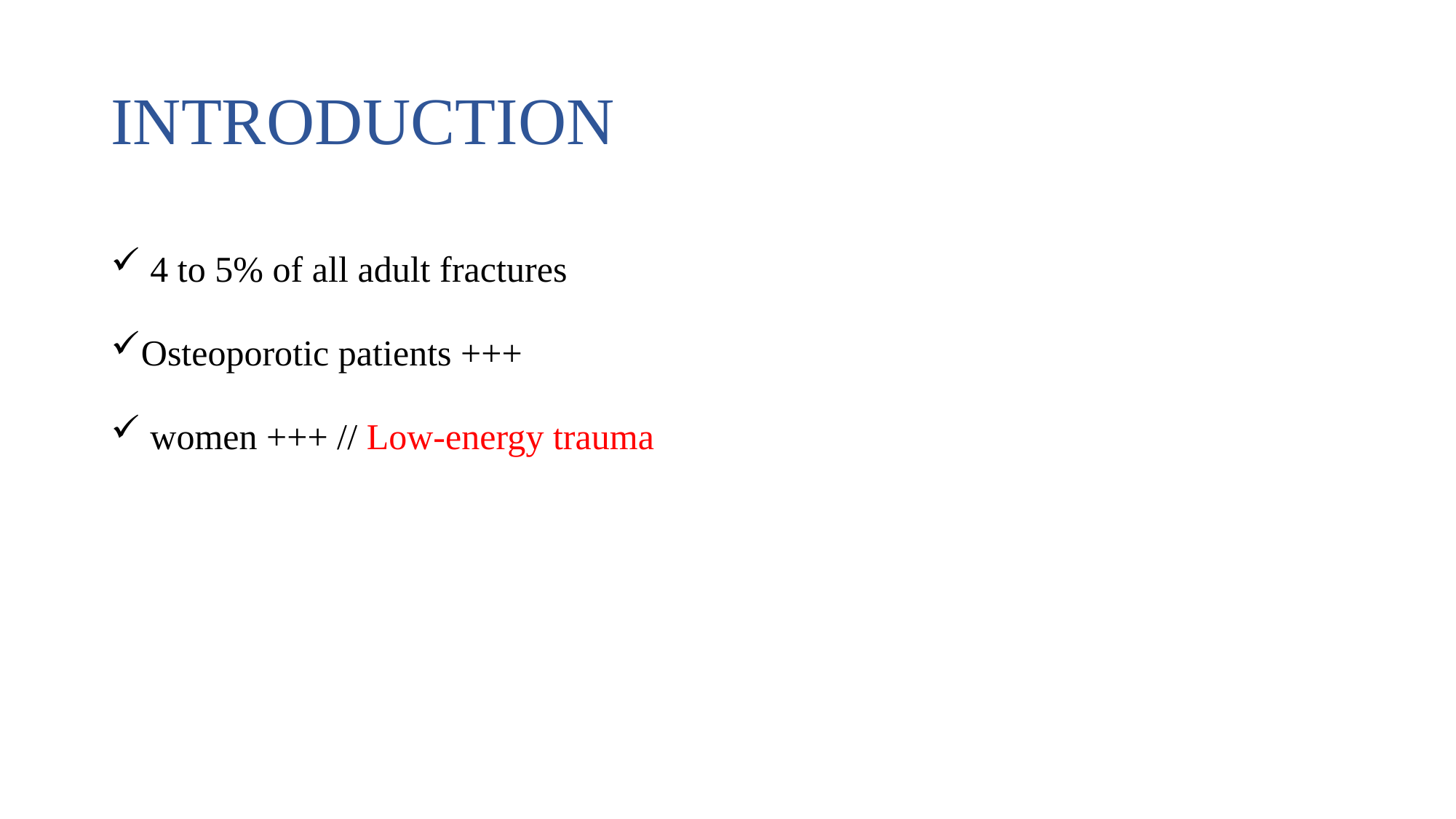

# INTRODUCTION
 4 to 5% of all adult fractures
Osteoporotic patients +++
 women +++ // Low-energy trauma